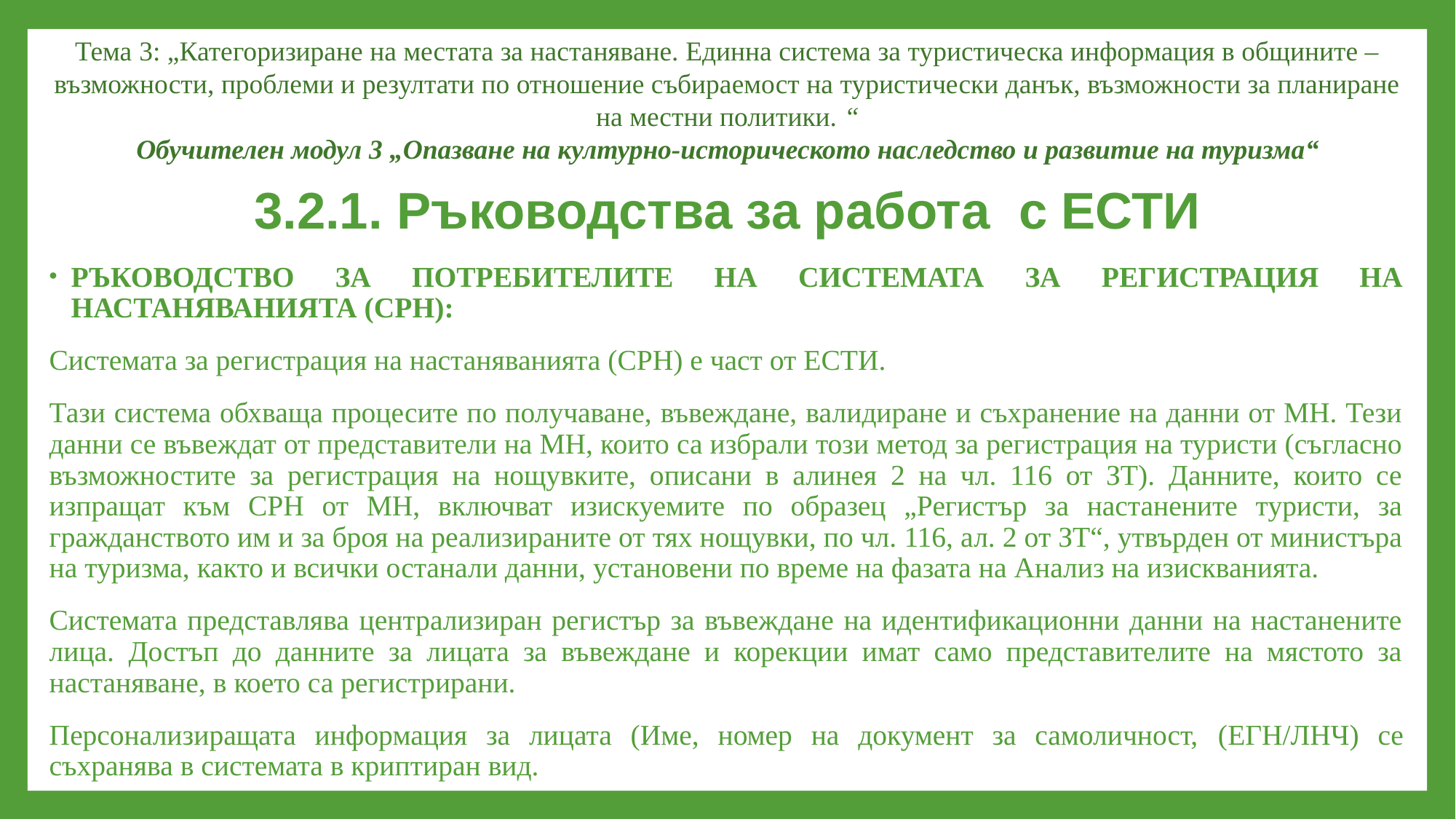

Тема 3: „Категоризиране на местата за настаняване. Единна система за туристическа информация в общините – възможности, проблеми и резултати по отношение събираемост на туристически данък, възможности за планиране на местни политики. “
Обучителен модул 3 „Опазване на културно-историческото наследство и развитие на туризма“
# 3.2.1. Ръководства за работа  с ЕСТИ
РЪКОВОДСТВО ЗА ПОТРЕБИТЕЛИТЕ НА СИСТЕМАТА ЗА РЕГИСТРАЦИЯ НА НАСТАНЯВАНИЯТА (СРН):
Системата за регистрация на настаняванията (СРН) е част от ЕСТИ.
Тази система обхваща процесите по получаване, въвеждане, валидиране и съхранение на данни от МН. Тези данни се въвеждат от представители на МН, които са избрали този метод за регистрация на туристи (съгласно възможностите за регистрация на нощувките, описани в алинея 2 на чл. 116 от ЗТ). Данните, които се изпращат към СРН от МН, включват изискуемите по образец „Регистър за настанените туристи, за гражданството им и за броя на реализираните от тях нощувки, по чл. 116, ал. 2 от ЗТ“, утвърден от министъра на туризма, както и всички останали данни, установени по време на фазата на Анализ на изискванията.
Системата представлява централизиран регистър за въвеждане на идентификационни данни на настанените лица. Достъп до данните за лицата за въвеждане и корекции имат само представителите на мястото за настаняване, в което са регистрирани.
Персонализиращата информация за лицата (Име, номер на документ за самоличност, (ЕГН/ЛНЧ) се съхранява в системата в криптиран вид.